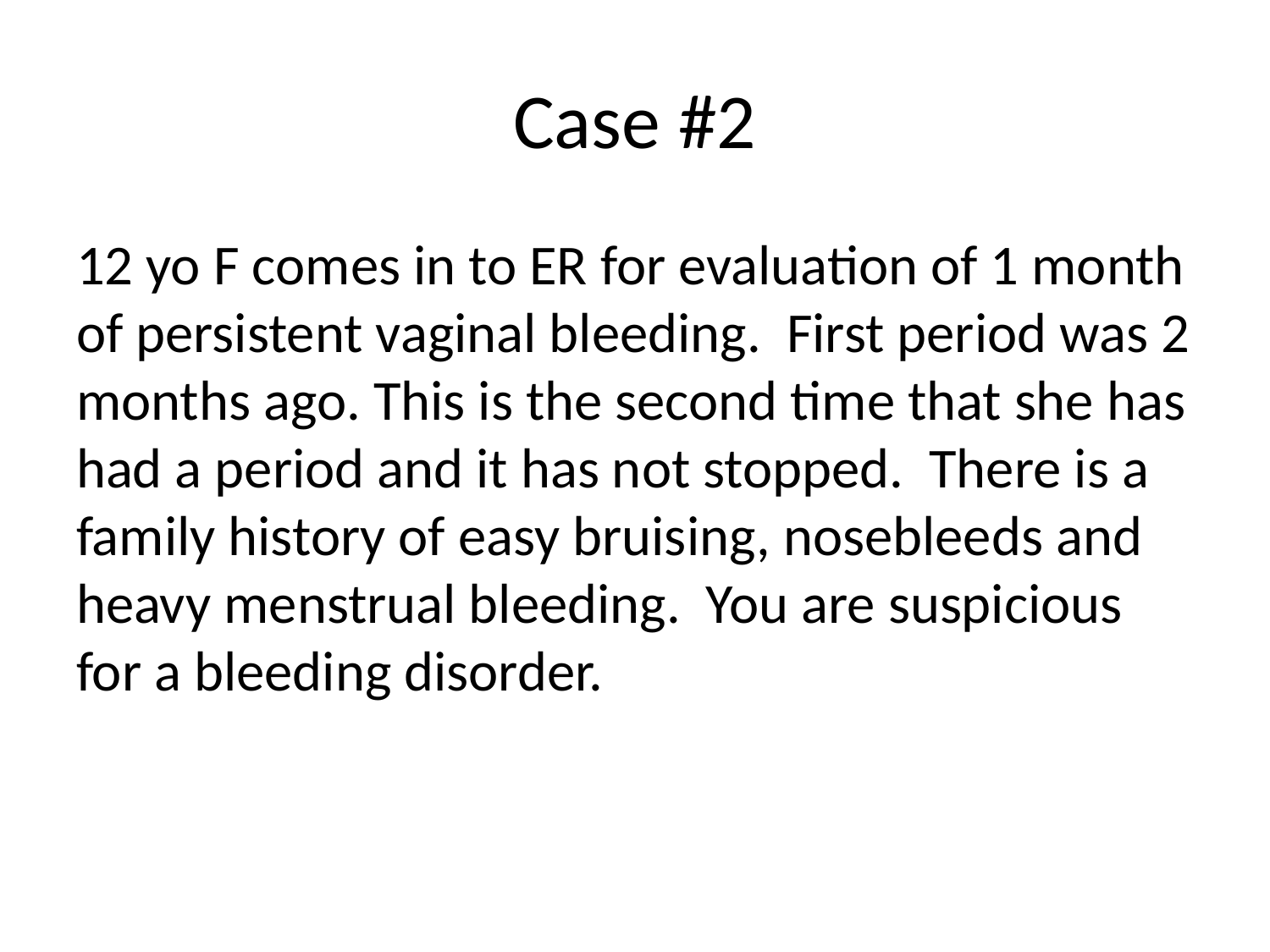

# Case #2
12 yo F comes in to ER for evaluation of 1 month of persistent vaginal bleeding.  First period was 2 months ago. This is the second time that she has had a period and it has not stopped.  There is a family history of easy bruising, nosebleeds and heavy menstrual bleeding.  You are suspicious for a bleeding disorder.